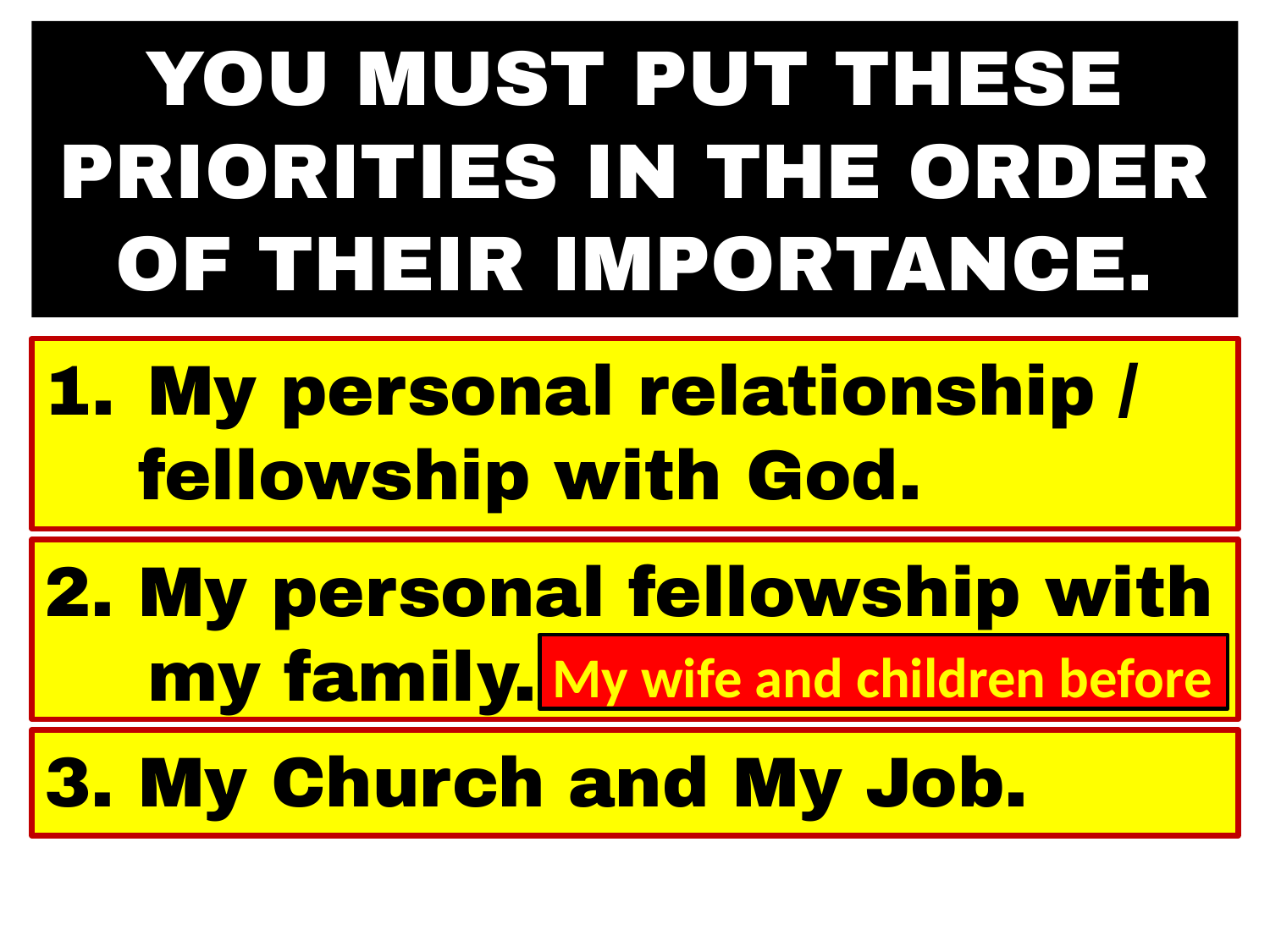

YOU MUST PUT THESE PRIORITIES IN THE ORDER OF THEIR IMPORTANCE.
My personal relationship /
    fellowship with God.
2. My personal fellowship with my family.

My wife and children before
3. My Church and My Job.